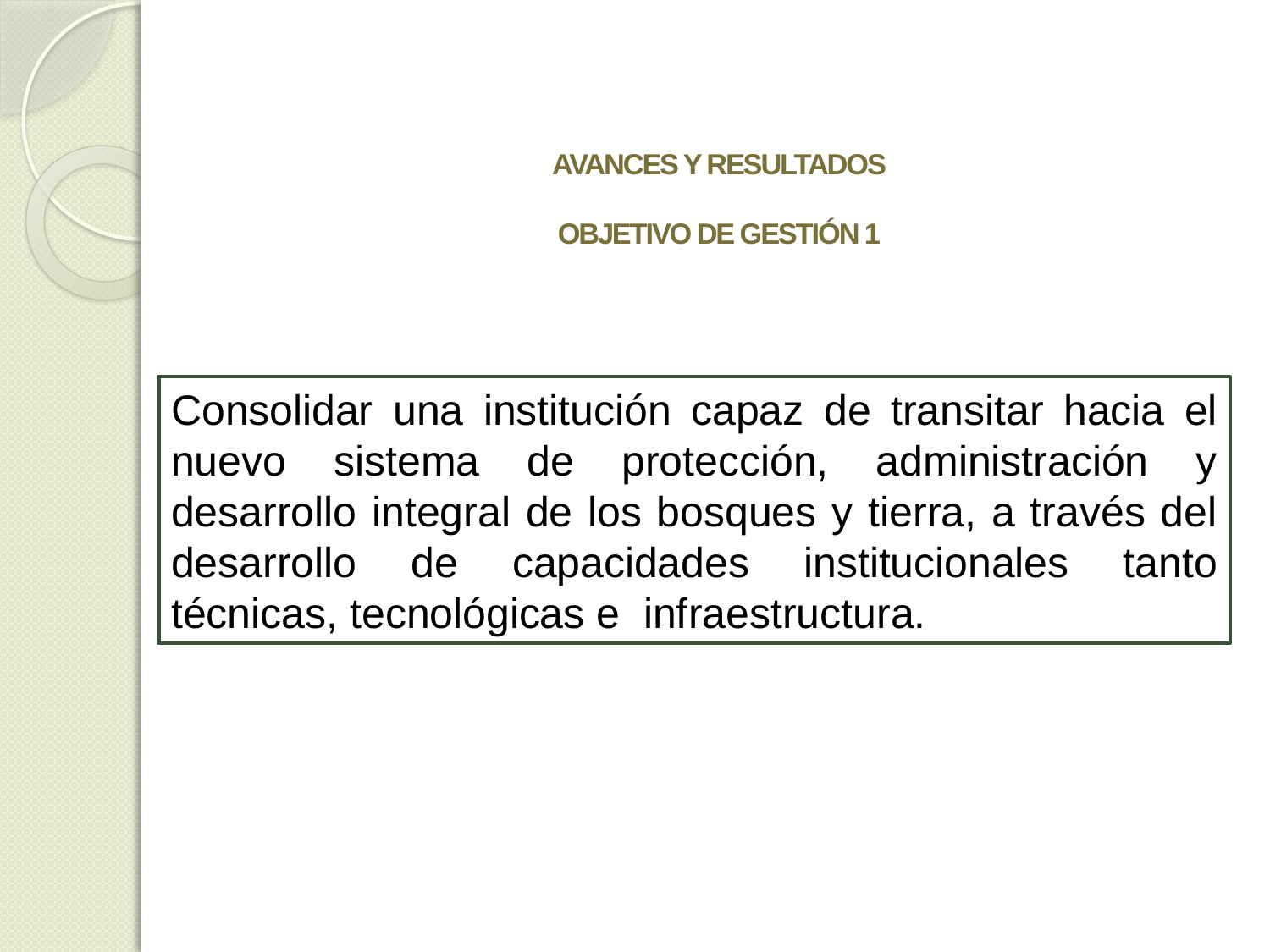

# Avances y resultados OBJETIVO DE GESTIÓN 1
Consolidar una institución capaz de transitar hacia el nuevo sistema de protección, administración y desarrollo integral de los bosques y tierra, a través del desarrollo de capacidades institucionales tanto técnicas, tecnológicas e  infraestructura.